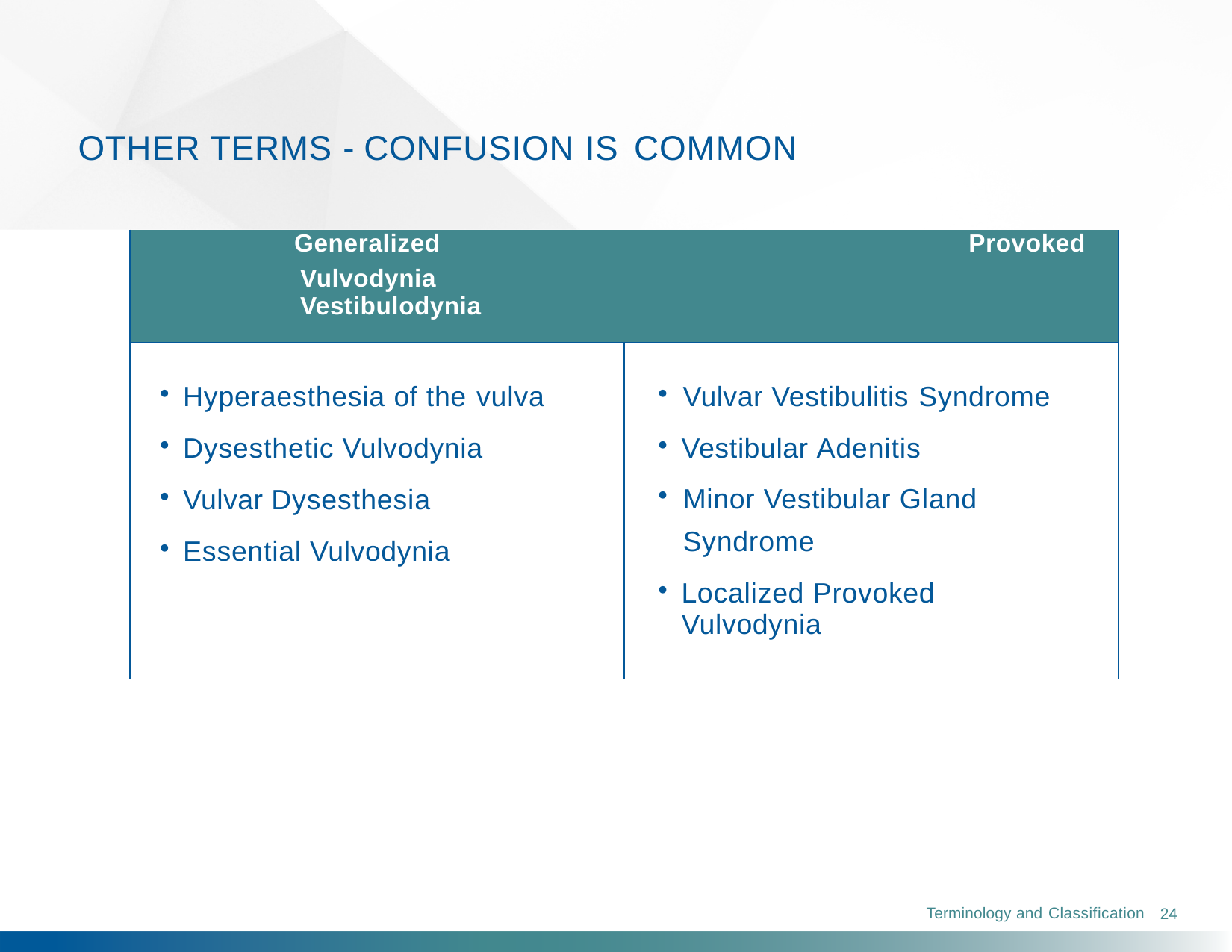

# OTHER TERMS - CONFUSION IS COMMON

| Generalized Provoked Vulvodynia Vestibulodynia |  |
| --- | --- |
| Hyperaesthesia of the vulva Dysesthetic Vulvodynia Vulvar Dysesthesia Essential Vulvodynia | Vulvar Vestibulitis Syndrome Vestibular Adenitis Minor Vestibular Gland Syndrome Localized Provoked Vulvodynia |
24
Terminology and Classification